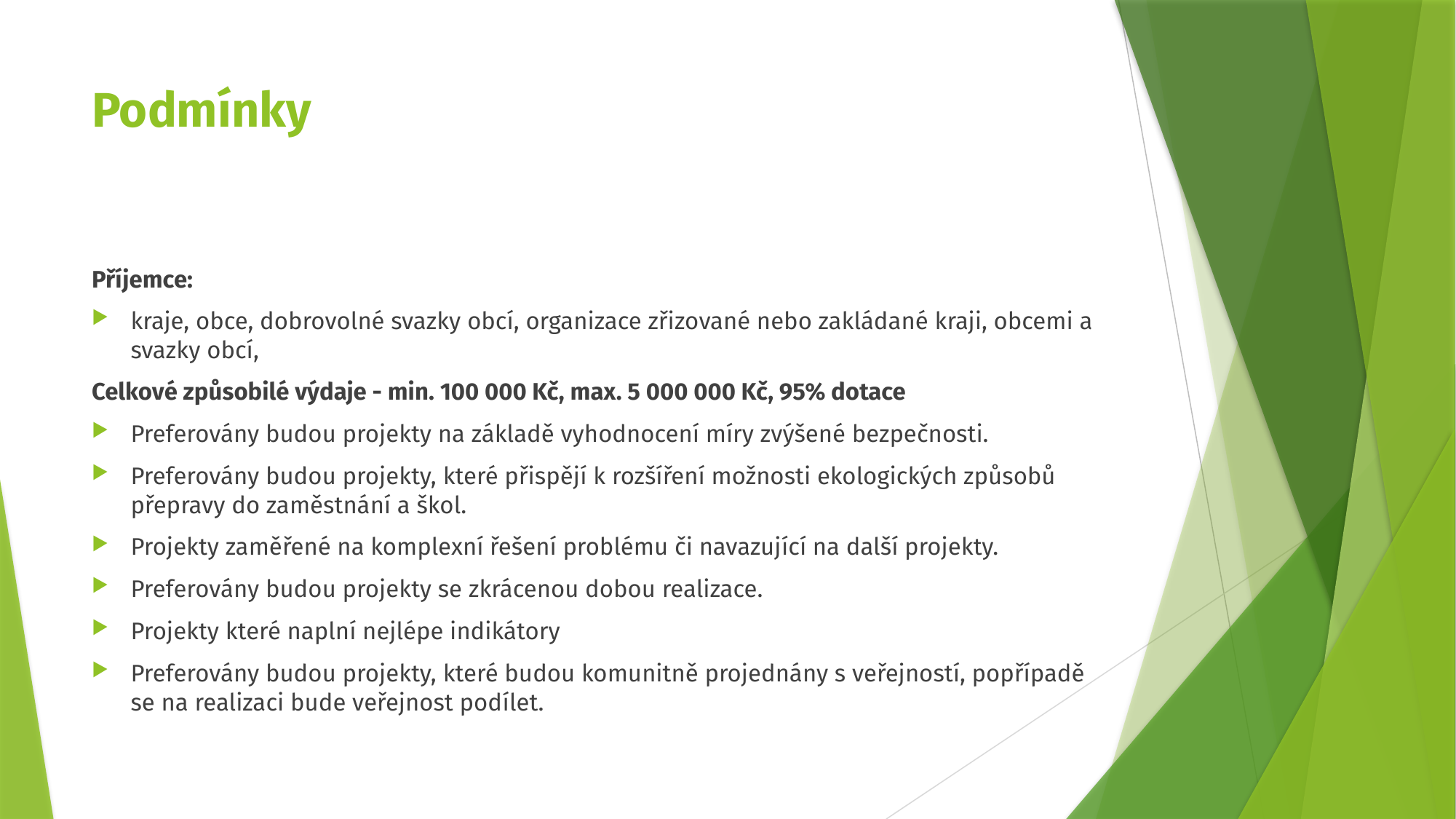

# Podmínky
Příjemce:
kraje, obce, dobrovolné svazky obcí, organizace zřizované nebo zakládané kraji, obcemi a svazky obcí,
Celkové způsobilé výdaje - min. 100 000 Kč, max. 5 000 000 Kč, 95% dotace
Preferovány budou projekty na základě vyhodnocení míry zvýšené bezpečnosti.
Preferovány budou projekty, které přispějí k rozšíření možnosti ekologických způsobů přepravy do zaměstnání a škol.
Projekty zaměřené na komplexní řešení problému či navazující na další projekty.
Preferovány budou projekty se zkrácenou dobou realizace.
Projekty které naplní nejlépe indikátory
Preferovány budou projekty, které budou komunitně projednány s veřejností, popřípadě se na realizaci bude veřejnost podílet.